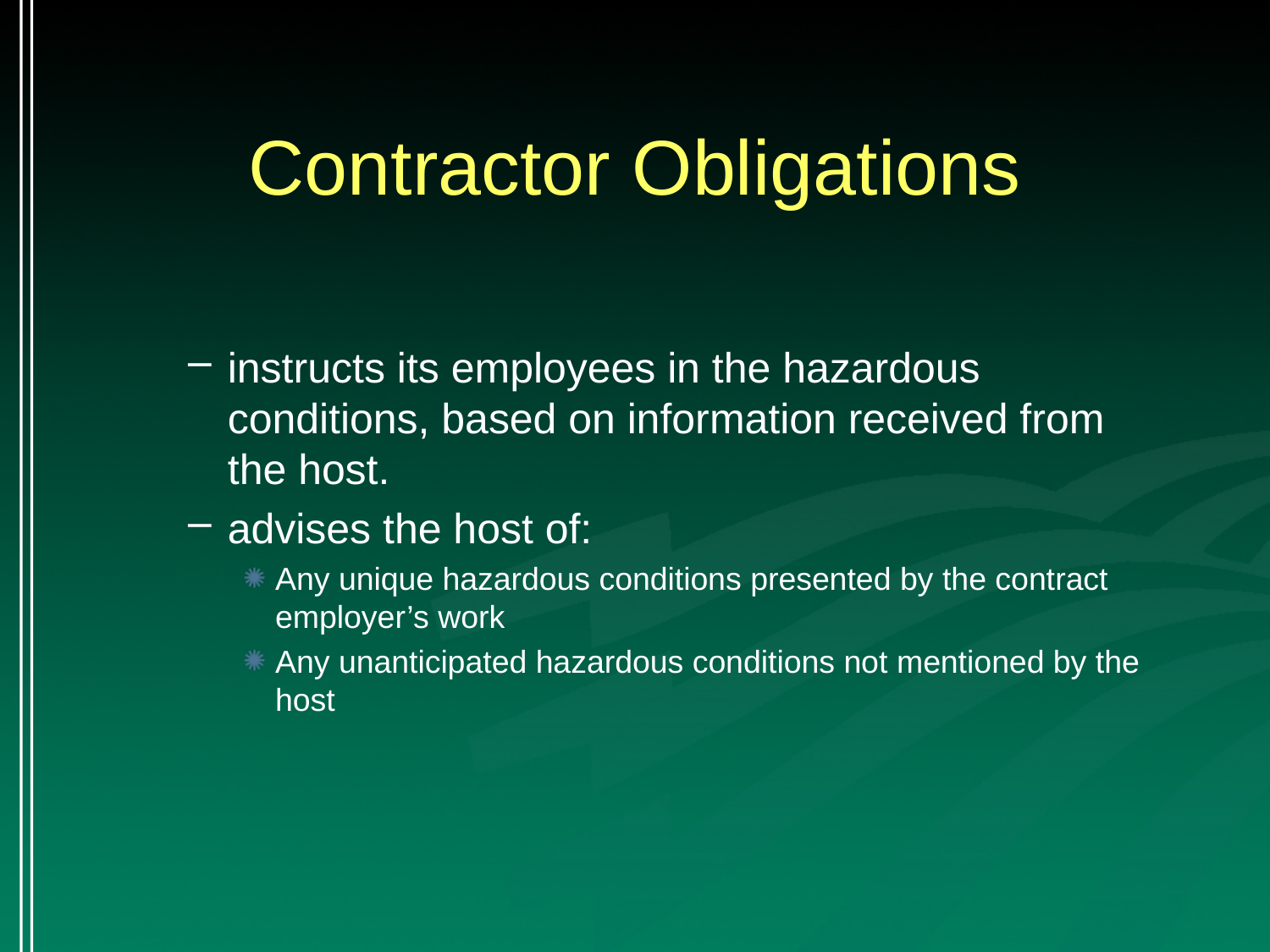

# Contractor Obligations

instructs its employees in the hazardous conditions, based on information received from the host.
advises the host of:
Any unique hazardous conditions presented by the contract employer’s work
Any unanticipated hazardous conditions not mentioned by the host